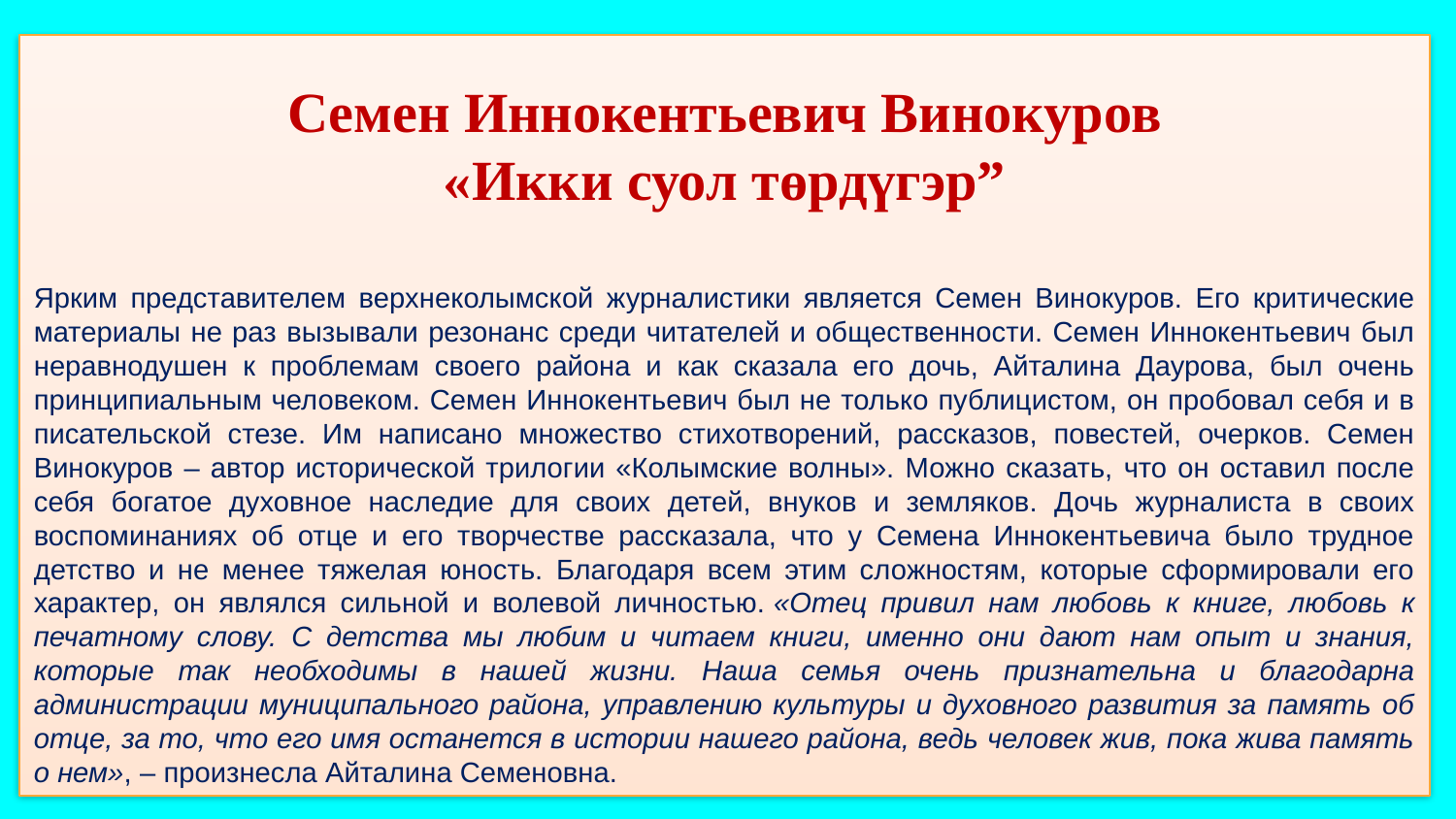

Семен Иннокентьевич Винокуров
 «Икки суол төрдүгэр”

Ярким представителем верхнеколымской журналистики является Семен Винокуров. Его критические материалы не раз вызывали резонанс среди читателей и общественности. Семен Иннокентьевич был неравнодушен к проблемам своего района и как сказала его дочь, Айталина Даурова, был очень принципиальным человеком. Семен Иннокентьевич был не только публицистом, он пробовал себя и в писательской стезе. Им написано множество стихотворений, рассказов, повестей, очерков. Семен Винокуров – автор исторической трилогии «Колымские волны». Можно сказать, что он оставил после себя богатое духовное наследие для своих детей, внуков и земляков. Дочь журналиста в своих воспоминаниях об отце и его творчестве рассказала, что у Семена Иннокентьевича было трудное детство и не менее тяжелая юность. Благодаря всем этим сложностям, которые сформировали его характер, он являлся сильной и волевой личностью. «Отец привил нам любовь к книге, любовь к печатному слову. С детства мы любим и читаем книги, именно они дают нам опыт и знания, которые так необходимы в нашей жизни. Наша семья очень признательна и благодарна администрации муниципального района, управлению культуры и духовного развития за память об отце, за то, что его имя останется в истории нашего района, ведь человек жив, пока жива память о нем», – произнесла Айталина Семеновна.